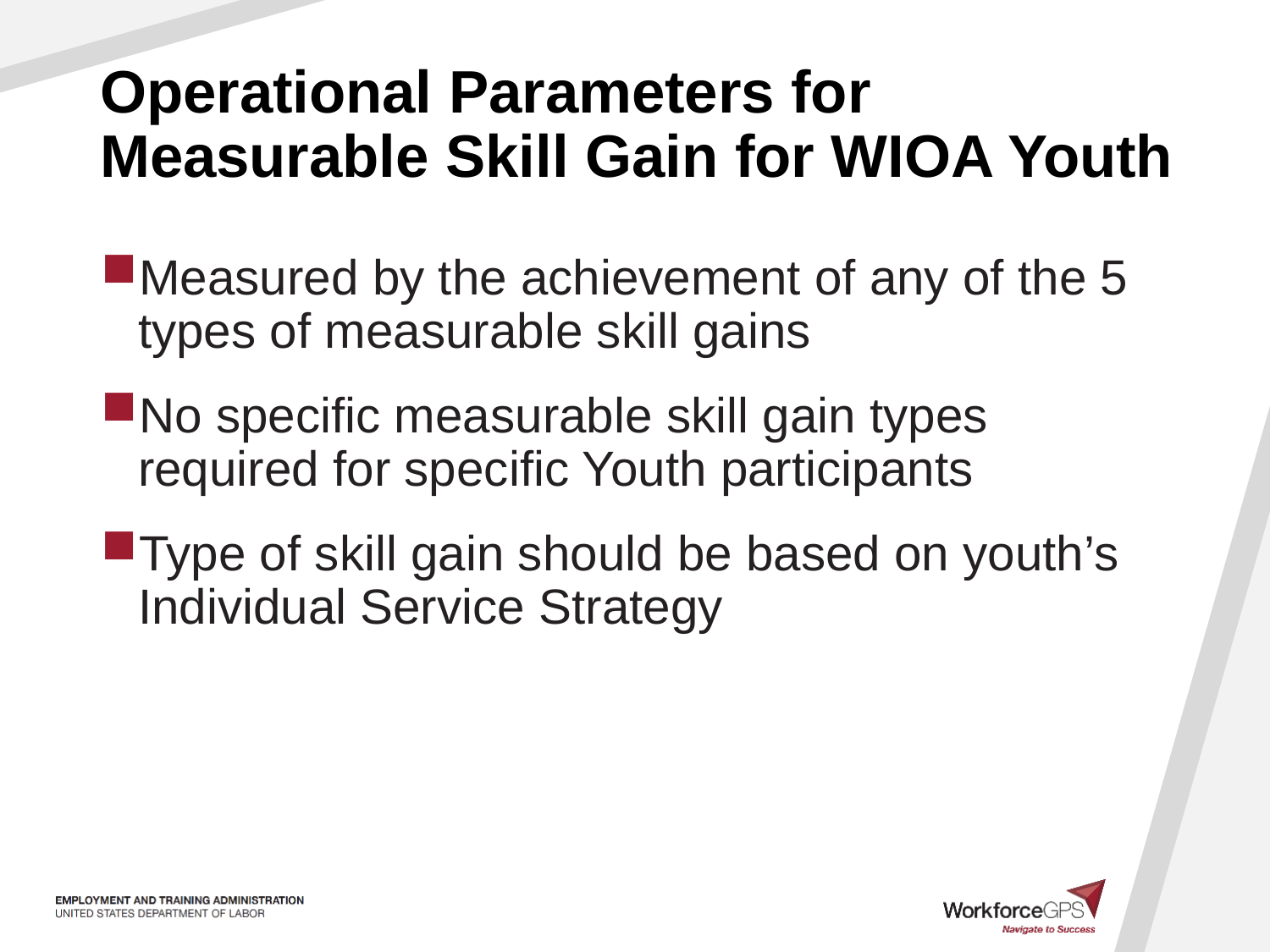

# Operational Parameters for Measurable Skill Gain for WIOA Youth
Measured by the achievement of any of the 5 types of measurable skill gains
No specific measurable skill gain types required for specific Youth participants
Type of skill gain should be based on youth’s Individual Service Strategy